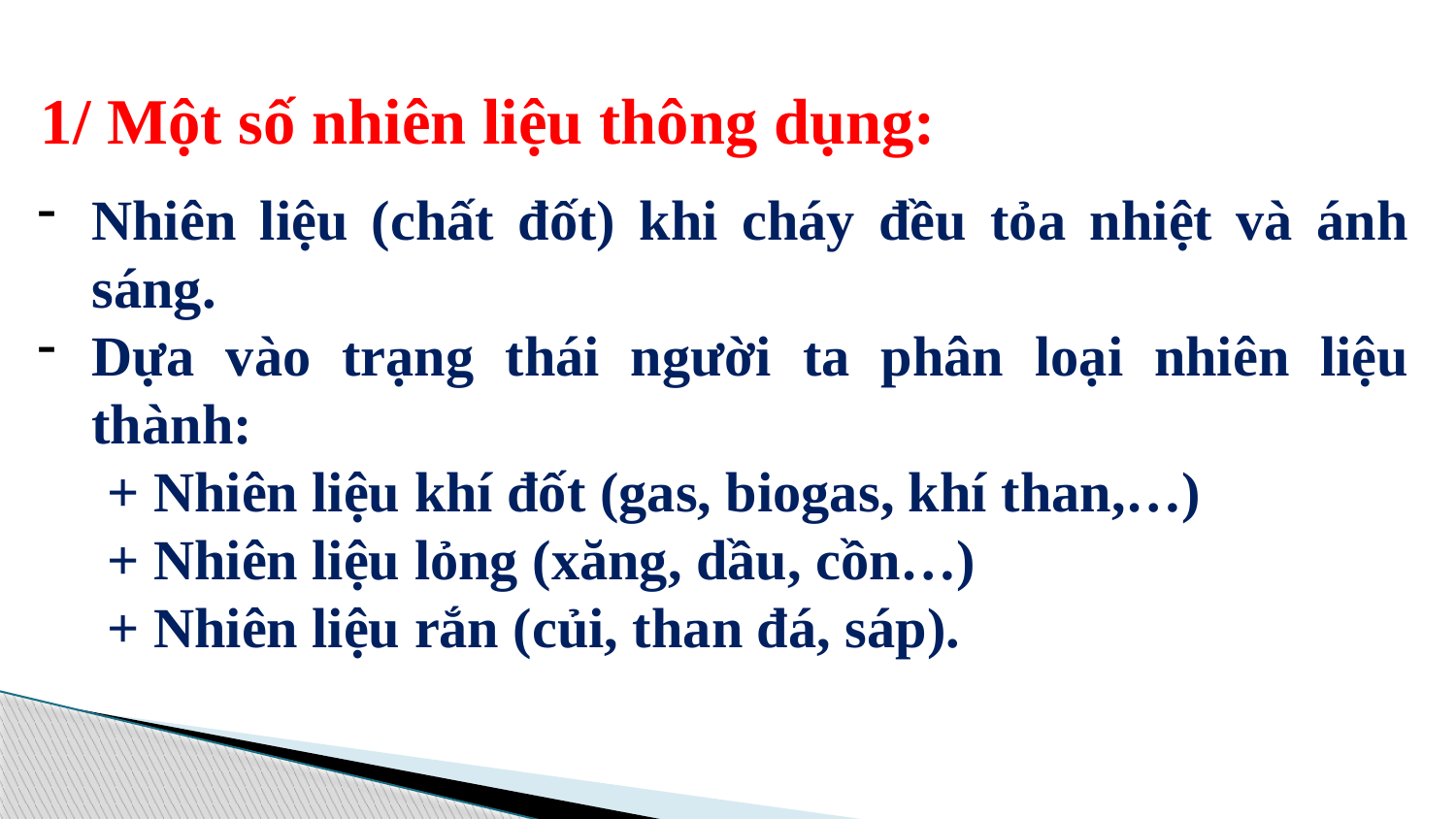

1/ Một số nhiên liệu thông dụng:

Nhiên liệu (chất đốt) khi cháy đều tỏa nhiệt và ánh sáng.
Dựa vào trạng thái người ta phân loại nhiên liệu thành:
     + Nhiên liệu khí đốt (gas, biogas, khí than,…)
     + Nhiên liệu lỏng (xăng, dầu, cồn…)
     + Nhiên liệu rắn (củi, than đá, sáp).